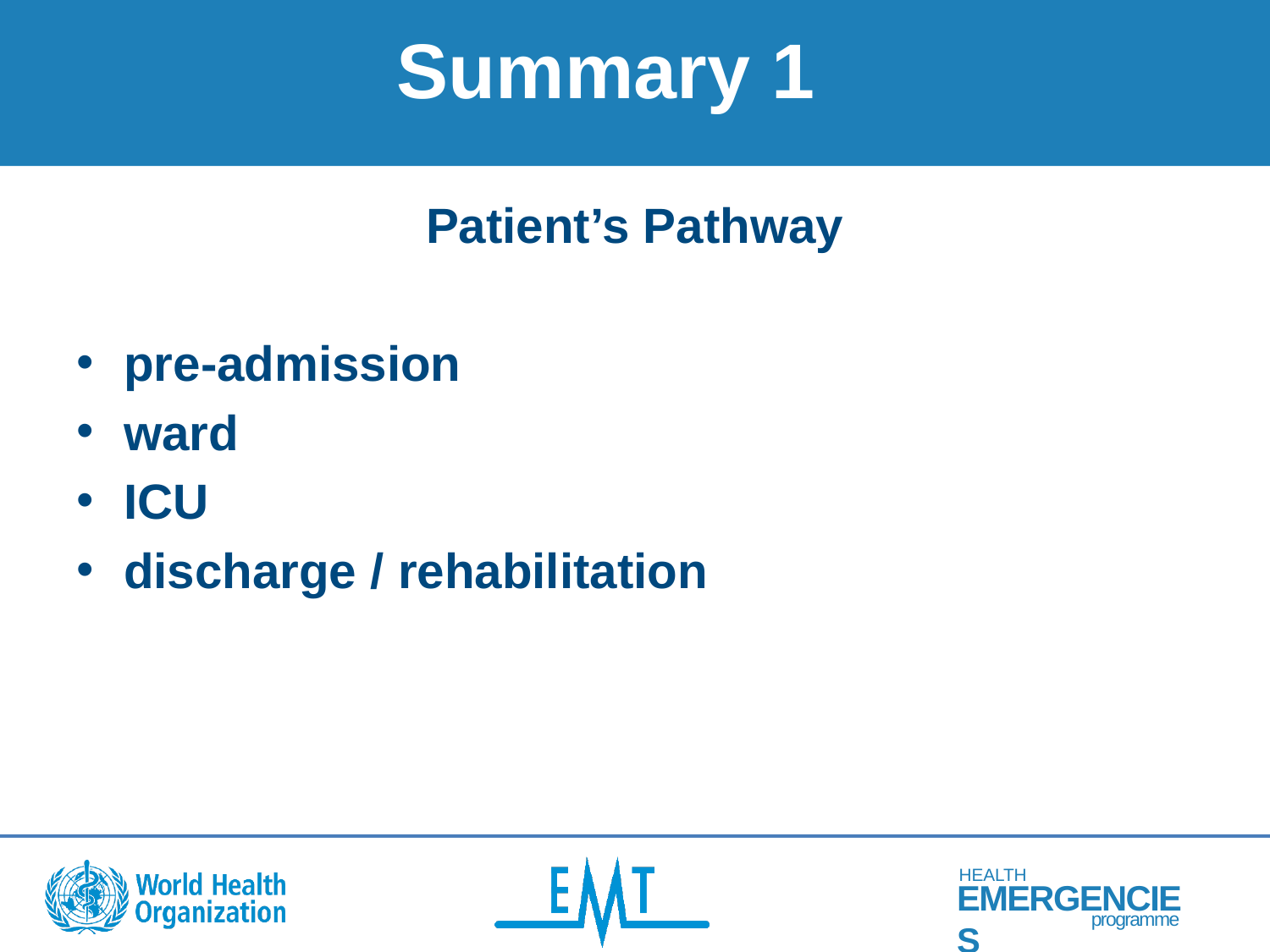

# Summary 1
Patient’s Pathway

pre-admission
ward
ICU
discharge / rehabilitation